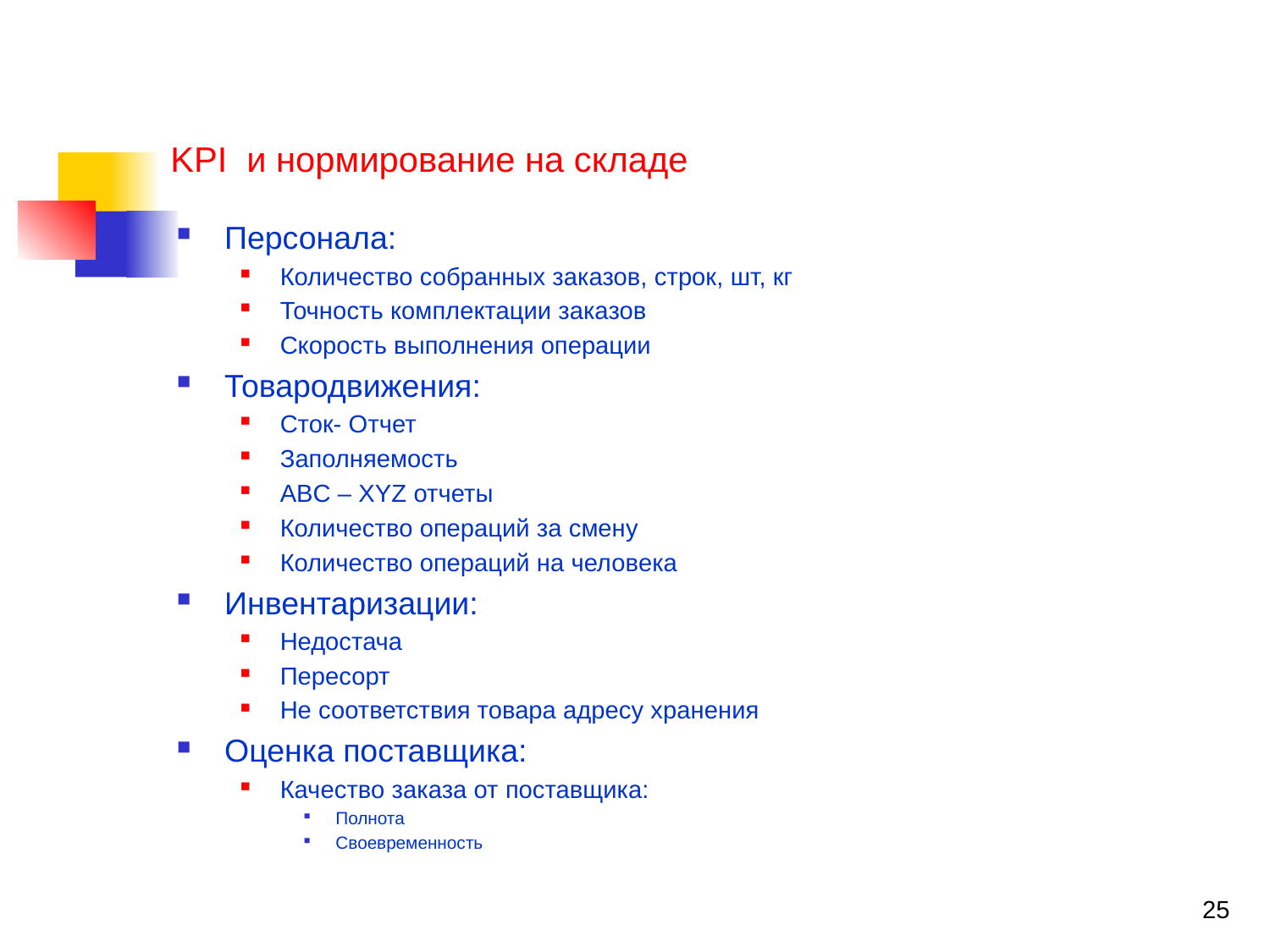

# KPI  и нормирование на складе
Персонала:
Количество собранных заказов, строк, шт, кг
Точность комплектации заказов
Скорость выполнения операции
Товародвижения:
Сток- Отчет
Заполняемость
ABC – XYZ отчеты
Количество операций за смену
Количество операций на человека
Инвентаризации:
Недостача
Пересорт
Не соответствия товара адресу хранения
Оценка поставщика:
Качество заказа от поставщика:
Полнота
Своевременность

25